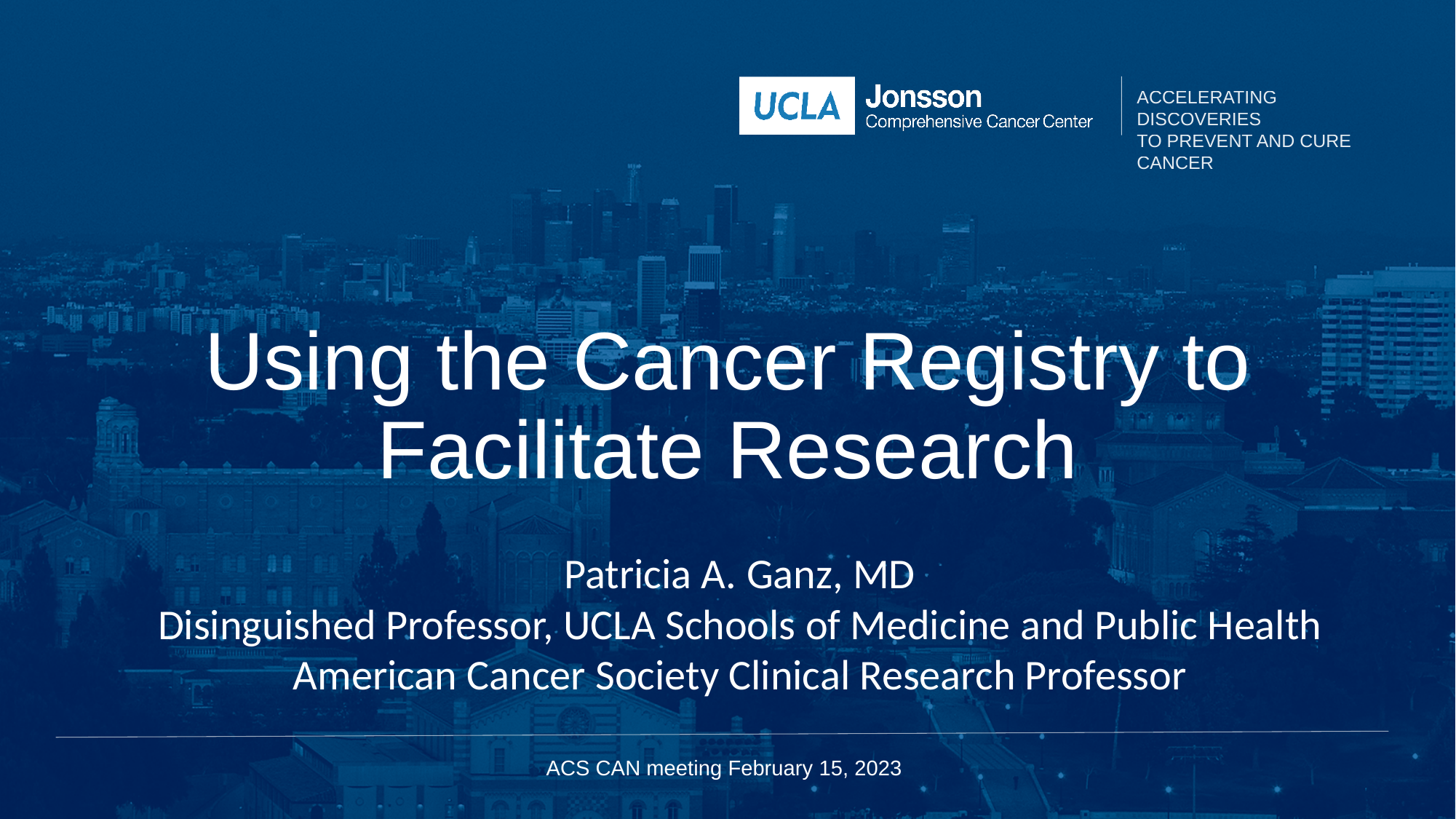

Using the Cancer Registry to Facilitate Research
Patricia A. Ganz, MD
Disinguished Professor, UCLA Schools of Medicine and Public Health
American Cancer Society Clinical Research Professor
ACS CAN meeting February 15, 2023